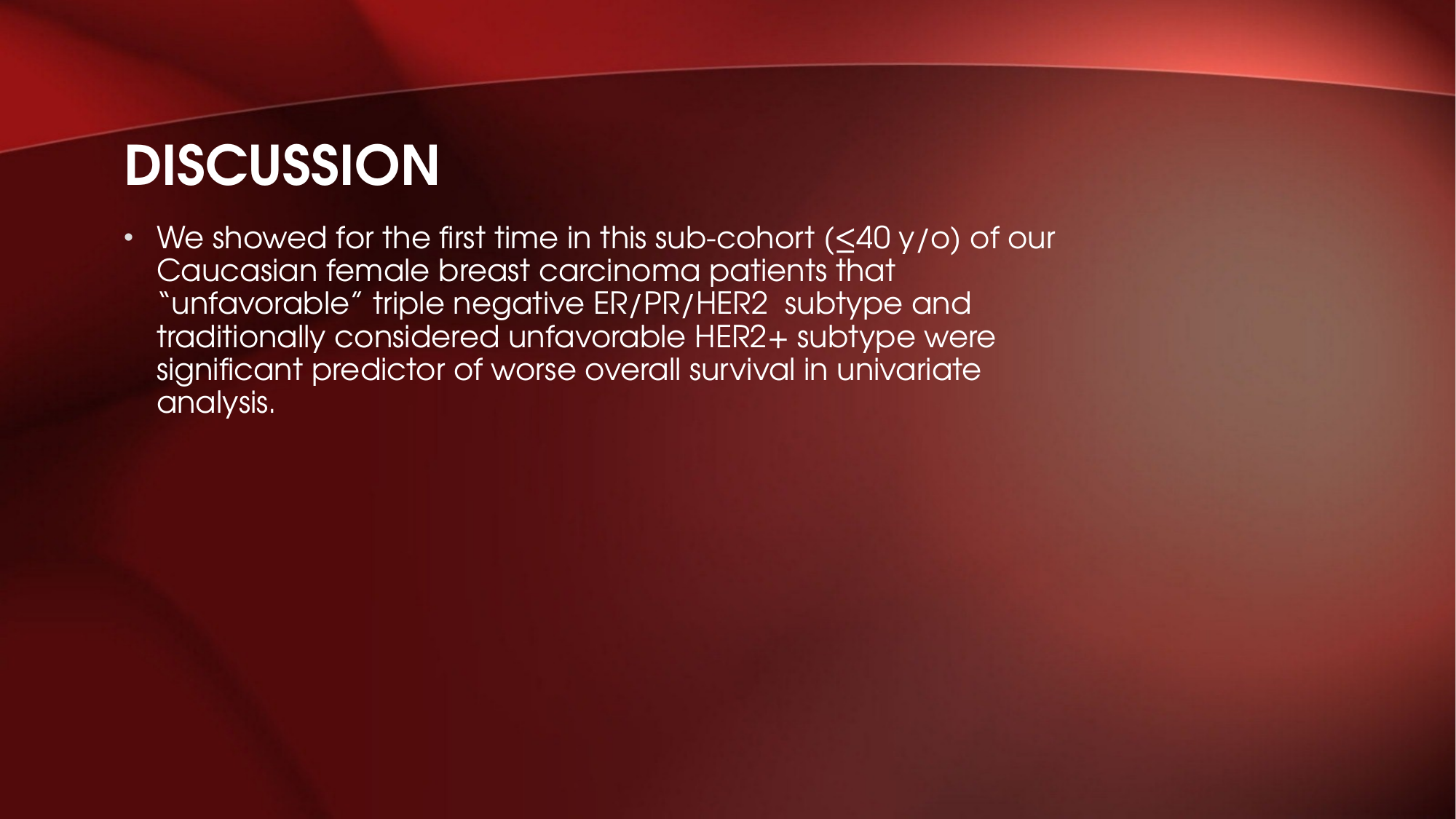

# DISCUSSION
We showed for the first time in this sub-cohort (≤40 y/o) of our Caucasian female breast carcinoma patients that “unfavorable” triple negative ER/PR/HER2  subtype and traditionally considered unfavorable HER2+ subtype were significant predictor of worse overall survival in univariate analysis.